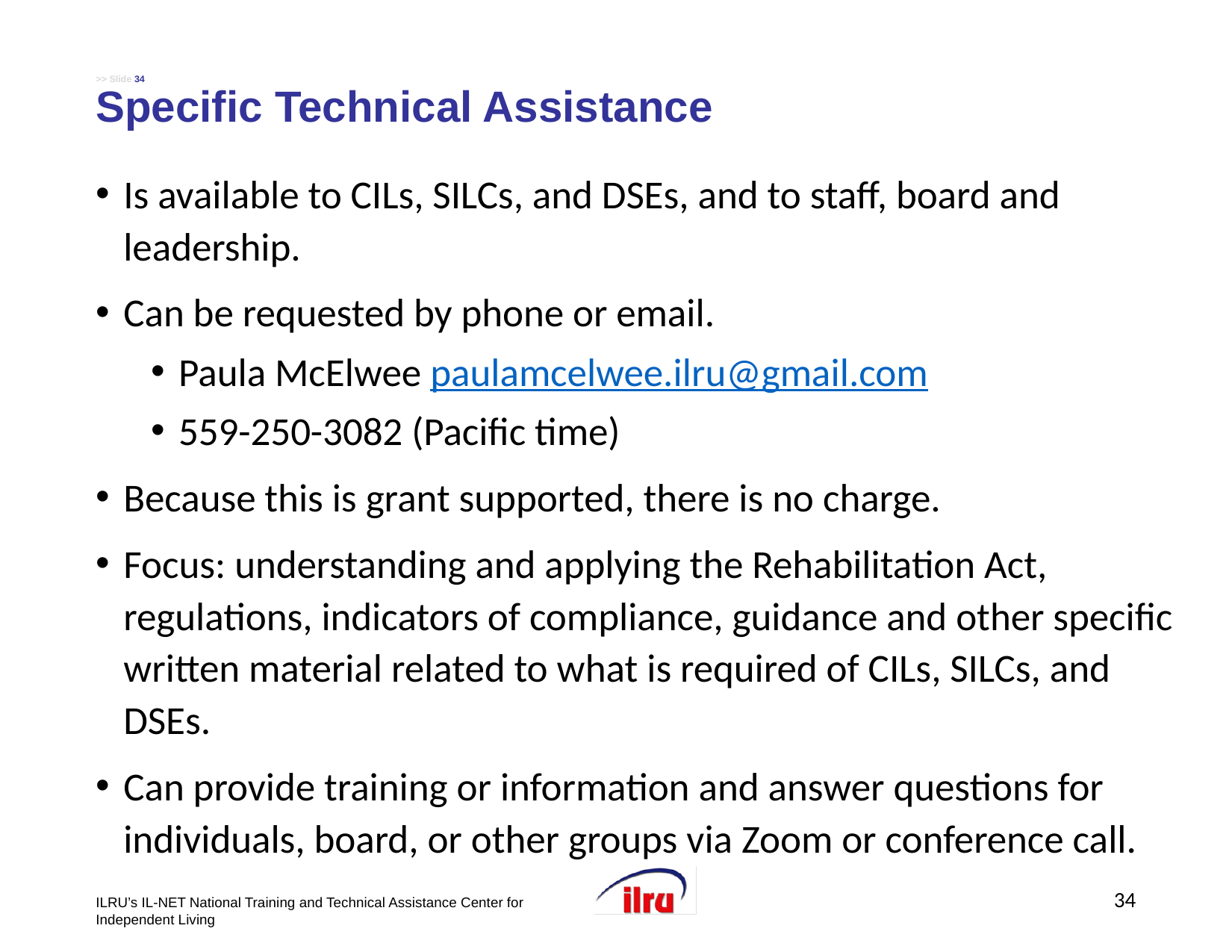

# >> Slide 34 Specific Technical Assistance
Is available to CILs, SILCs, and DSEs, and to staff, board and leadership.
Can be requested by phone or email.
Paula McElwee paulamcelwee.ilru@gmail.com
559-250-3082 (Pacific time)
Because this is grant supported, there is no charge.
Focus: understanding and applying the Rehabilitation Act, regulations, indicators of compliance, guidance and other specific written material related to what is required of CILs, SILCs, and DSEs.
Can provide training or information and answer questions for individuals, board, or other groups via Zoom or conference call.
34